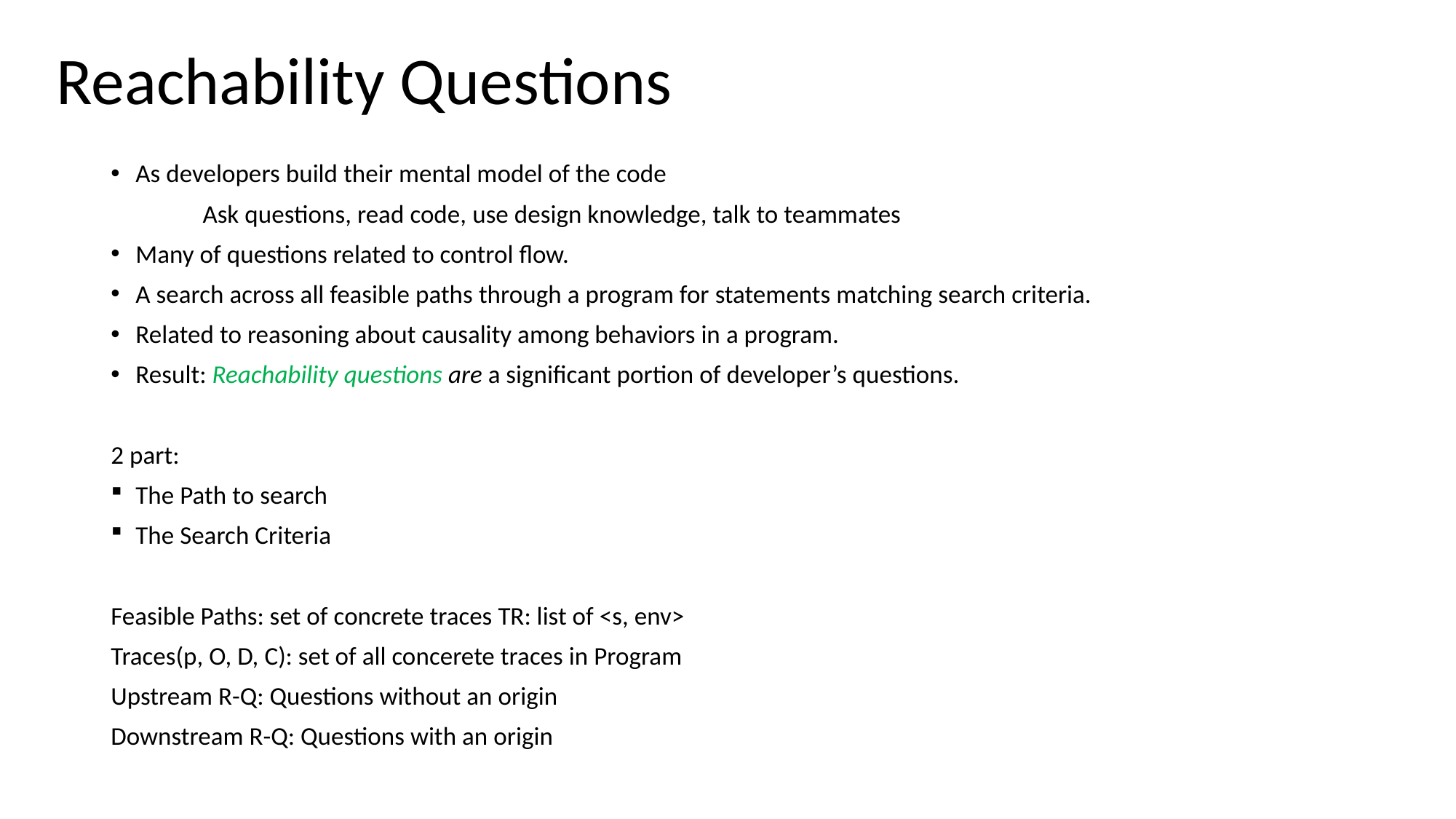

# Reachability Questions
As developers build their mental model of the code
	Ask questions, read code, use design knowledge, talk to teammates
Many of questions related to control flow.
A search across all feasible paths through a program for statements matching search criteria.
Related to reasoning about causality among behaviors in a program.
Result: Reachability questions are a significant portion of developer’s questions.

2 part:
The Path to search
The Search Criteria

Feasible Paths: set of concrete traces TR: list of <s, env>
Traces(p, O, D, C): set of all concerete traces in Program
Upstream R-Q: Questions without an origin
Downstream R-Q: Questions with an origin